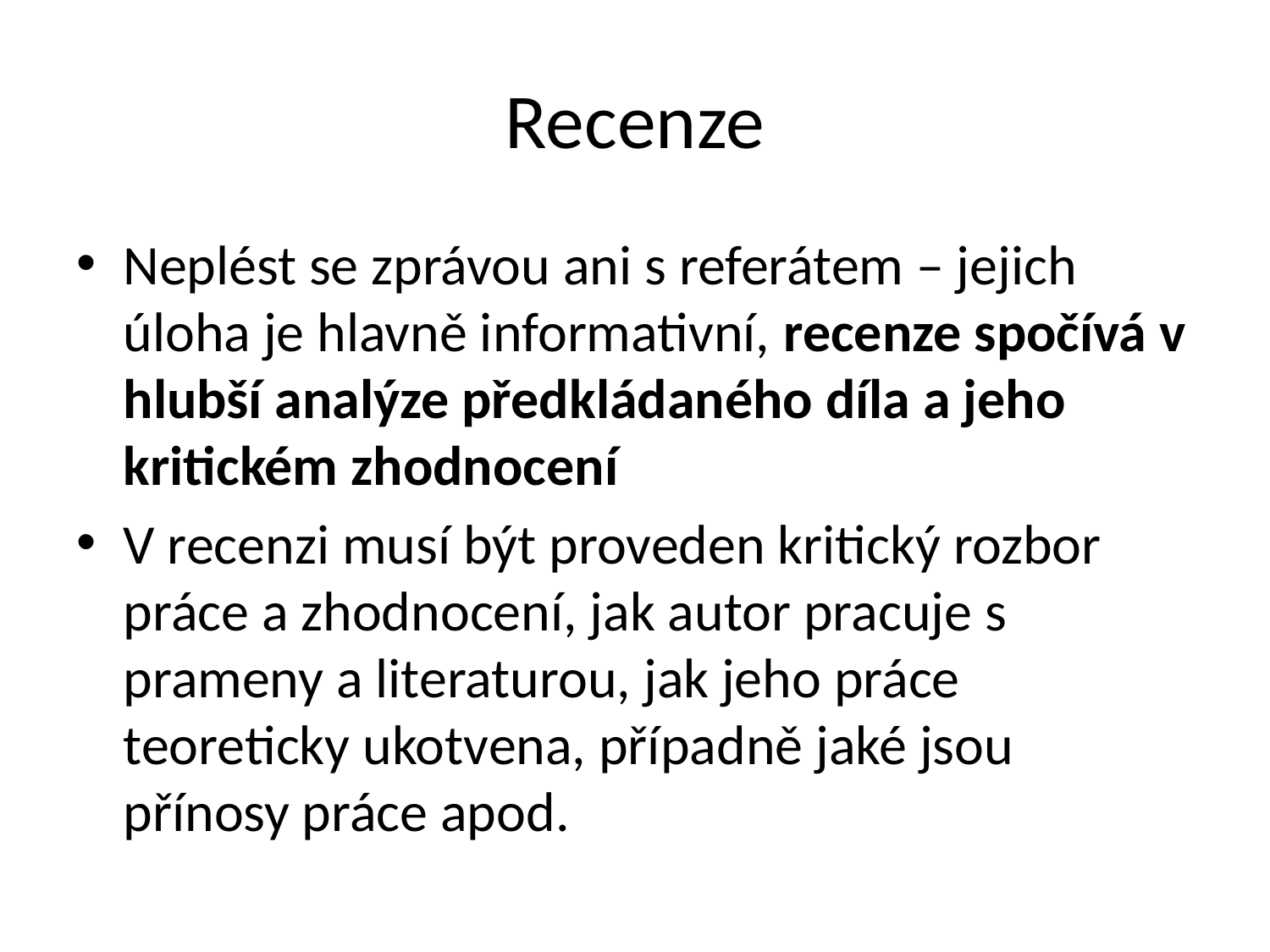

# Recenze
Neplést se zprávou ani s referátem – jejich úloha je hlavně informativní, recenze spočívá v hlubší analýze předkládaného díla a jeho kritickém zhodnocení
V recenzi musí být proveden kritický rozbor práce a zhodnocení, jak autor pracuje s prameny a literaturou, jak jeho práce teoreticky ukotvena, případně jaké jsou přínosy práce apod.